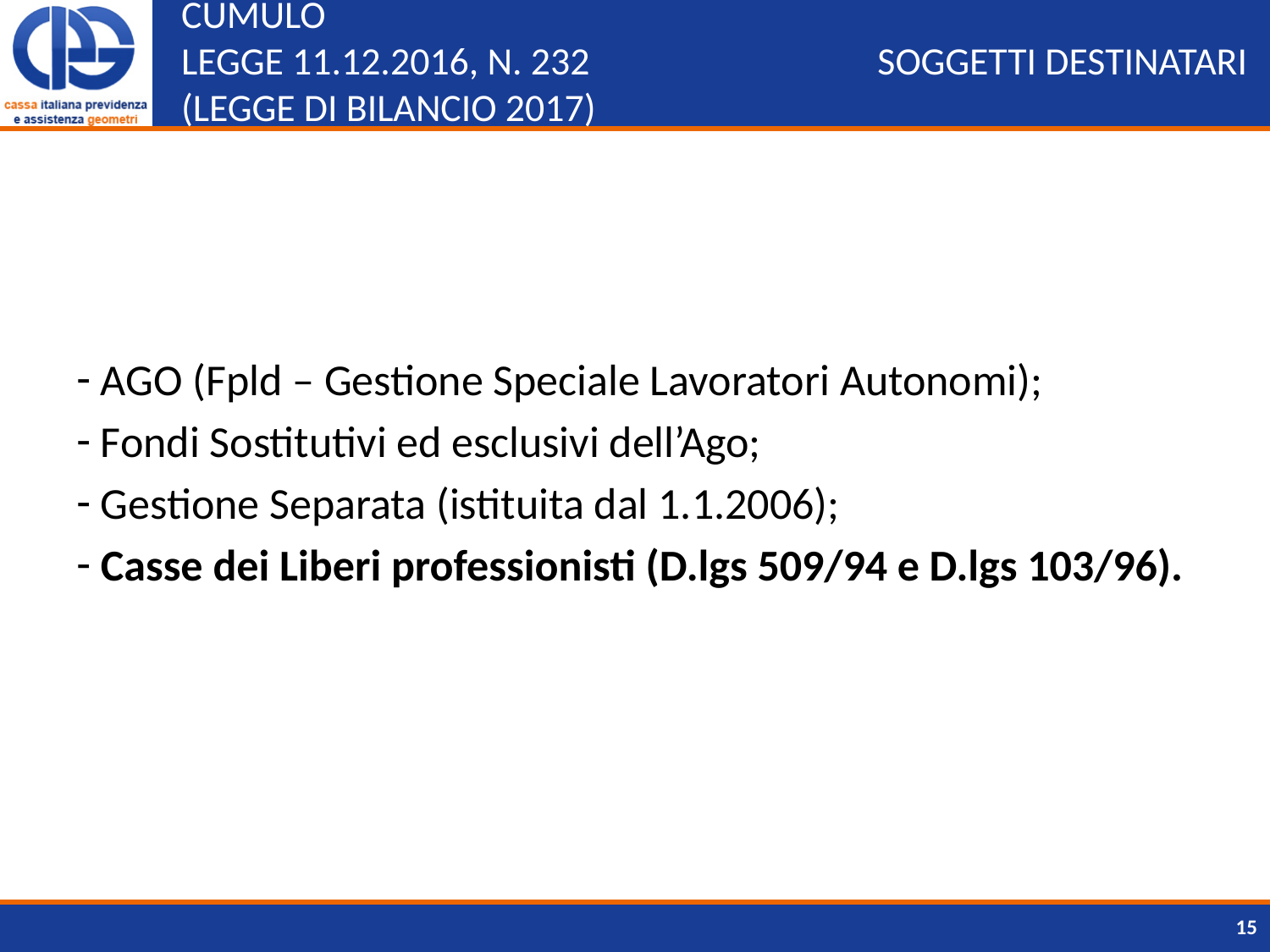

# SOGGETTI DESTINATARI
CUMULO
LEGGE 11.12.2016, N. 232
(LEGGE DI BILANCIO 2017)

 AGO (Fpld – Gestione Speciale Lavoratori Autonomi);
 Fondi Sostitutivi ed esclusivi dell’Ago;
 Gestione Separata (istituita dal 1.1.2006);
 Casse dei Liberi professionisti (D.lgs 509/94 e D.lgs 103/96).
15